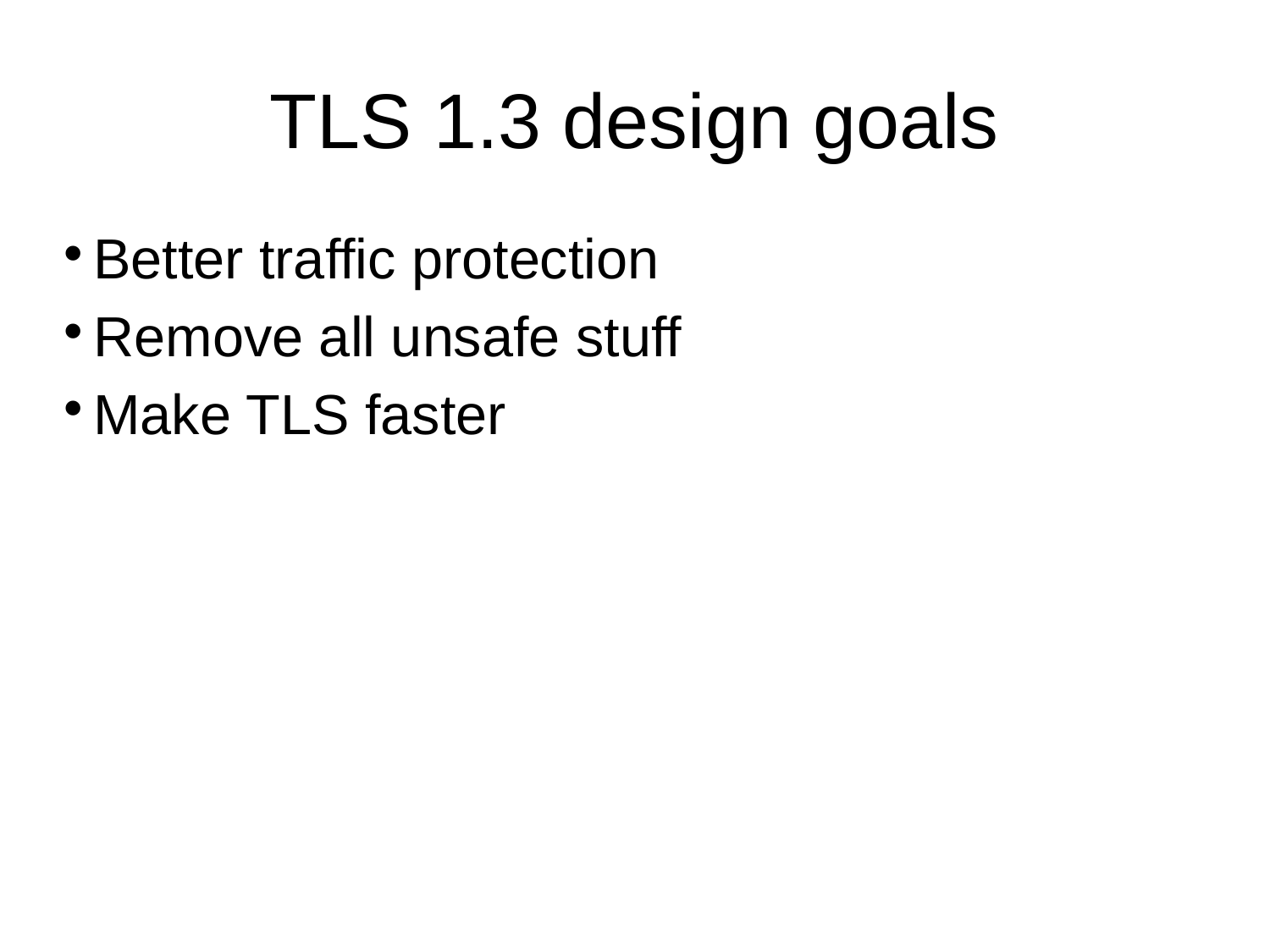

TLS 1.3 design goals

Better traffic protection
Remove all unsafe stuff
Make TLS faster